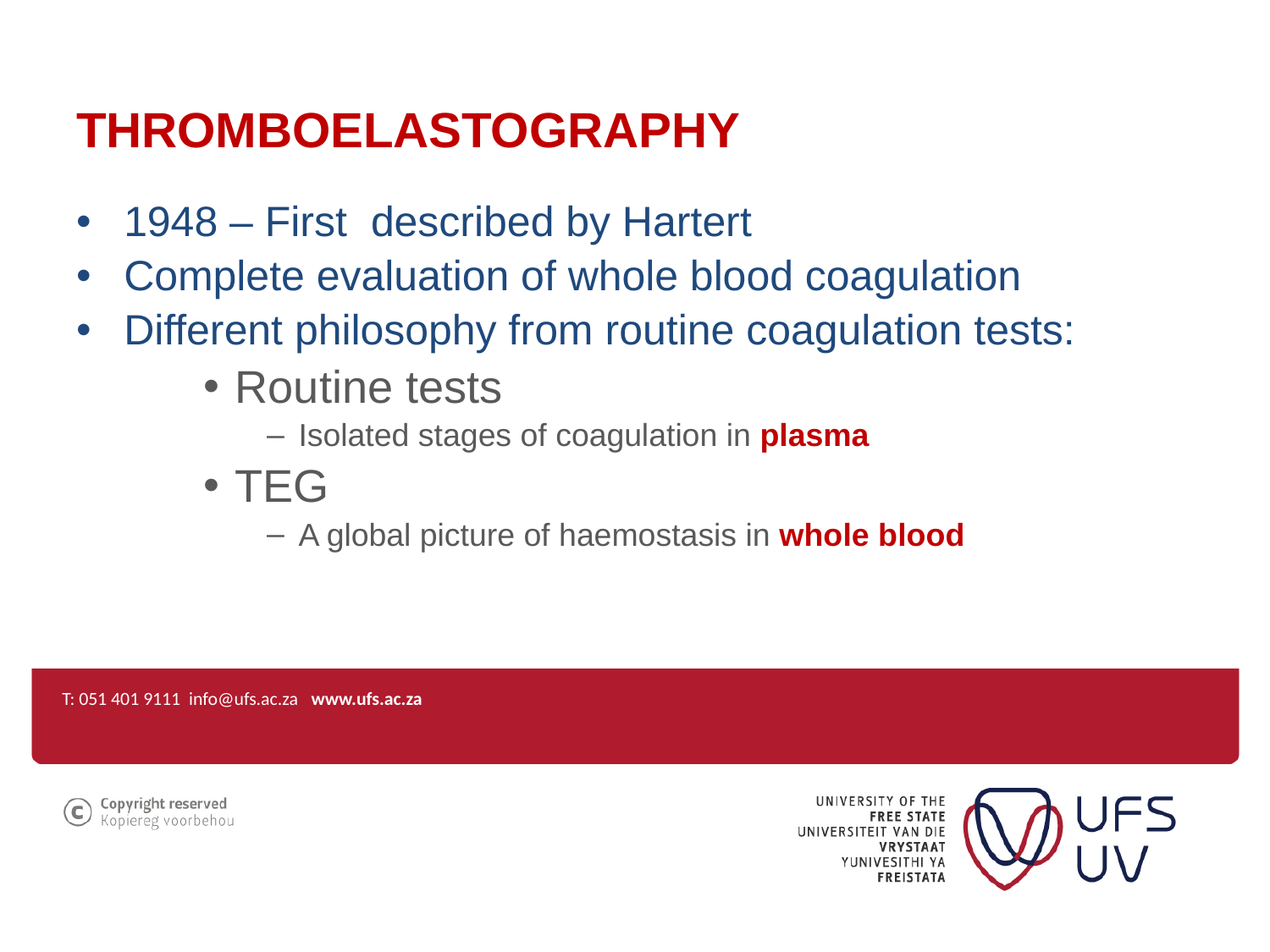

# THROMBOELASTOGRAPHY
1948 – First  described by Hartert
Complete evaluation of whole blood coagulation
Different philosophy from routine coagulation tests:
Routine tests
Isolated stages of coagulation in plasma
TEG
A global picture of haemostasis in whole blood